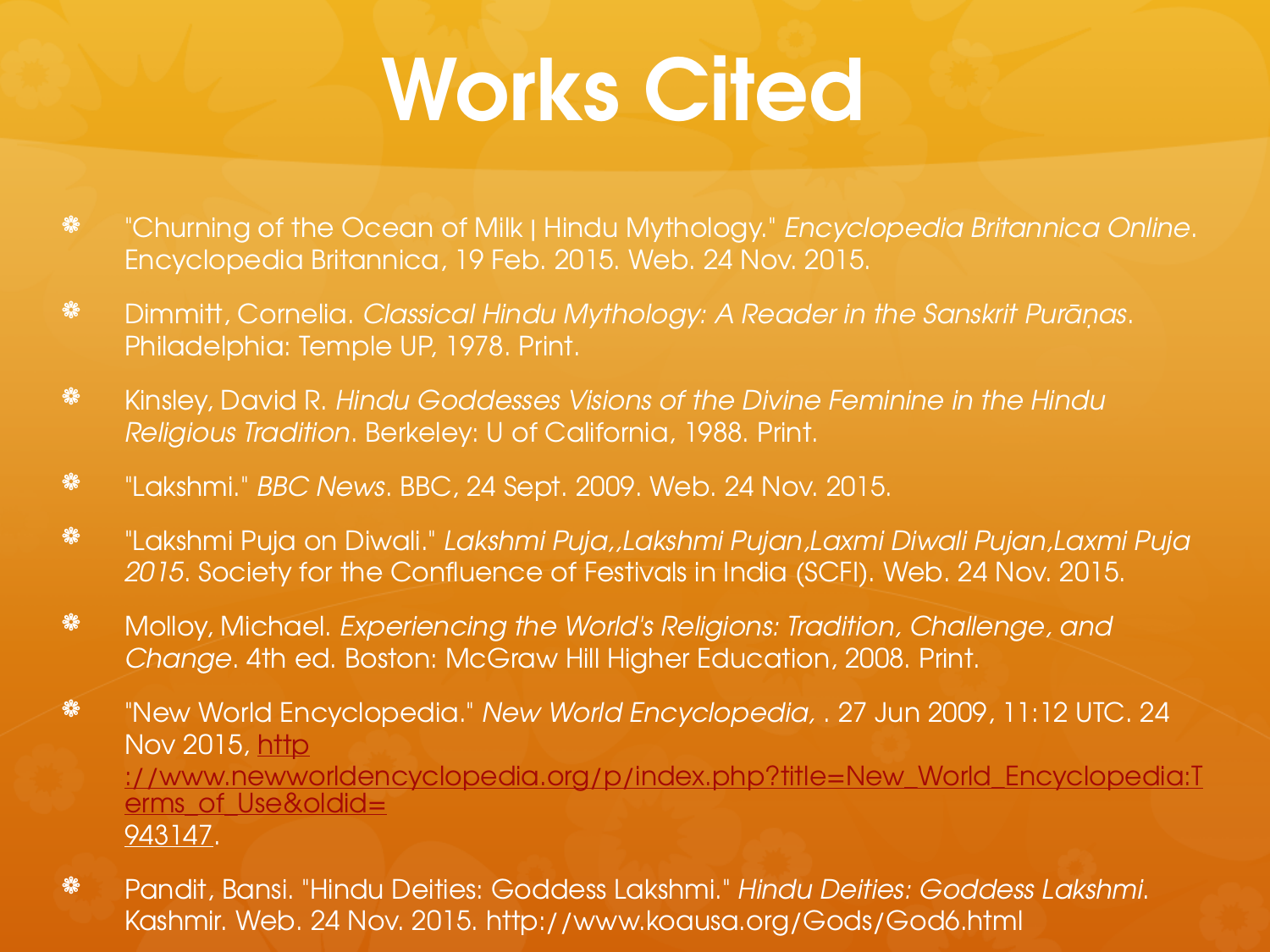

# Works Cited
"Churning of the Ocean of Milk | Hindu Mythology." Encyclopedia Britannica Online. Encyclopedia Britannica, 19 Feb. 2015. Web. 24 Nov. 2015.
Dimmitt, Cornelia. Classical Hindu Mythology: A Reader in the Sanskrit Purāṇas. Philadelphia: Temple UP, 1978. Print.
Kinsley, David R. Hindu Goddesses Visions of the Divine Feminine in the Hindu Religious Tradition. Berkeley: U of California, 1988. Print.
"Lakshmi." BBC News. BBC, 24 Sept. 2009. Web. 24 Nov. 2015.
"Lakshmi Puja on Diwali." Lakshmi Puja,,Lakshmi Pujan,Laxmi Diwali Pujan,Laxmi Puja 2015. Society for the Confluence of Festivals in India (SCFI). Web. 24 Nov. 2015.
Molloy, Michael. Experiencing the World's Religions: Tradition, Challenge, and Change. 4th ed. Boston: McGraw Hill Higher Education, 2008. Print.
"New World Encyclopedia." New World Encyclopedia, . 27 Jun 2009, 11:12 UTC. 24 Nov 2015, http://www.newworldencyclopedia.org/p/index.php?title=New_World_Encyclopedia:Terms_of_Use&oldid=943147.
Pandit, Bansi. "Hindu Deities: Goddess Lakshmi." Hindu Deities: Goddess Lakshmi. Kashmir. Web. 24 Nov. 2015. http://www.koausa.org/Gods/God6.html